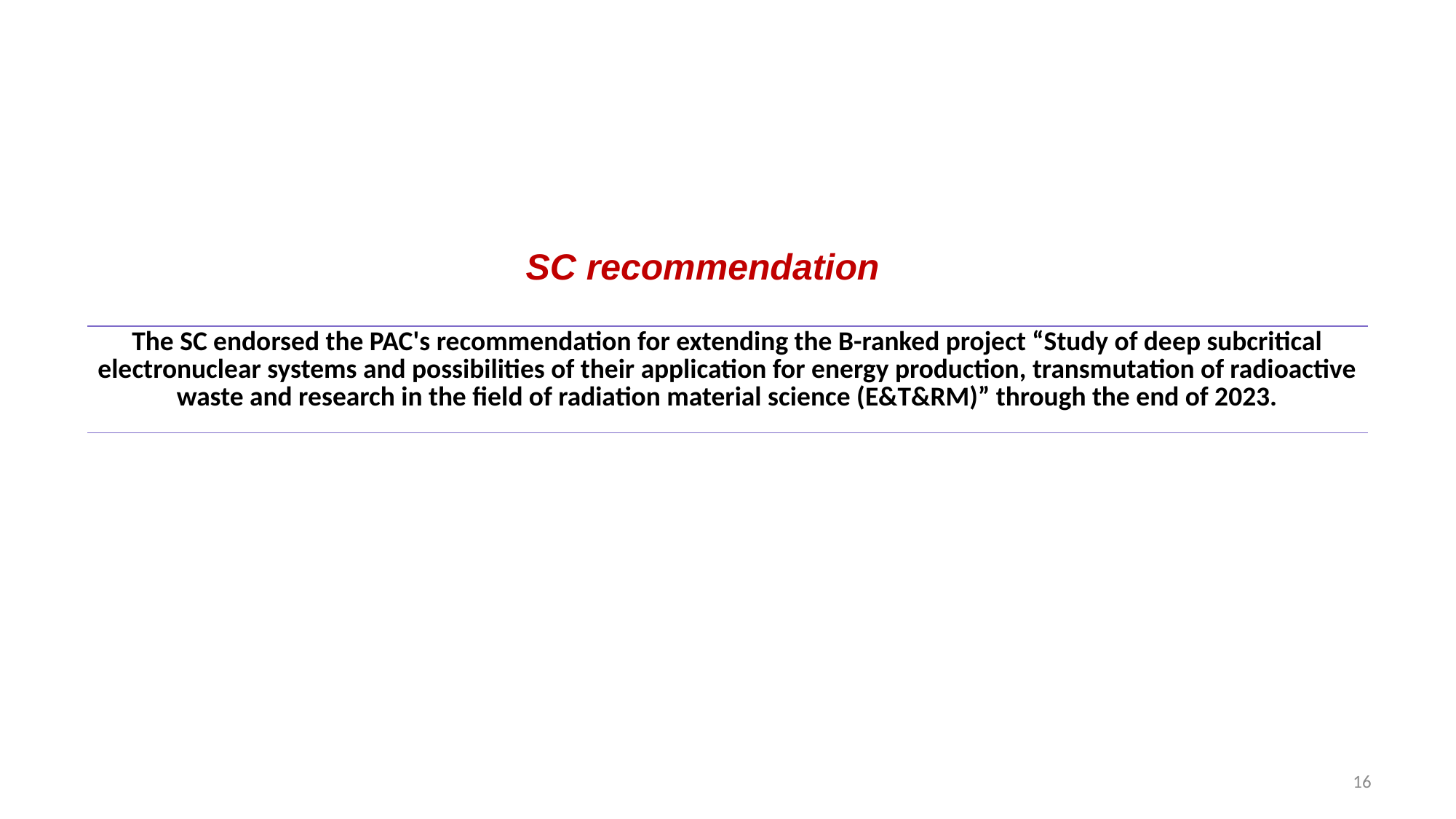

SC recommendation
| The SC endorsed the PAC's recommendation for extending the B-ranked project “Study of deep subcritical electronuclear systems and possibilities of their application for energy production, transmutation of radioactive waste and research in the field of radiation material science (E&T&RM)” through the end of 2023. |
| --- |
16